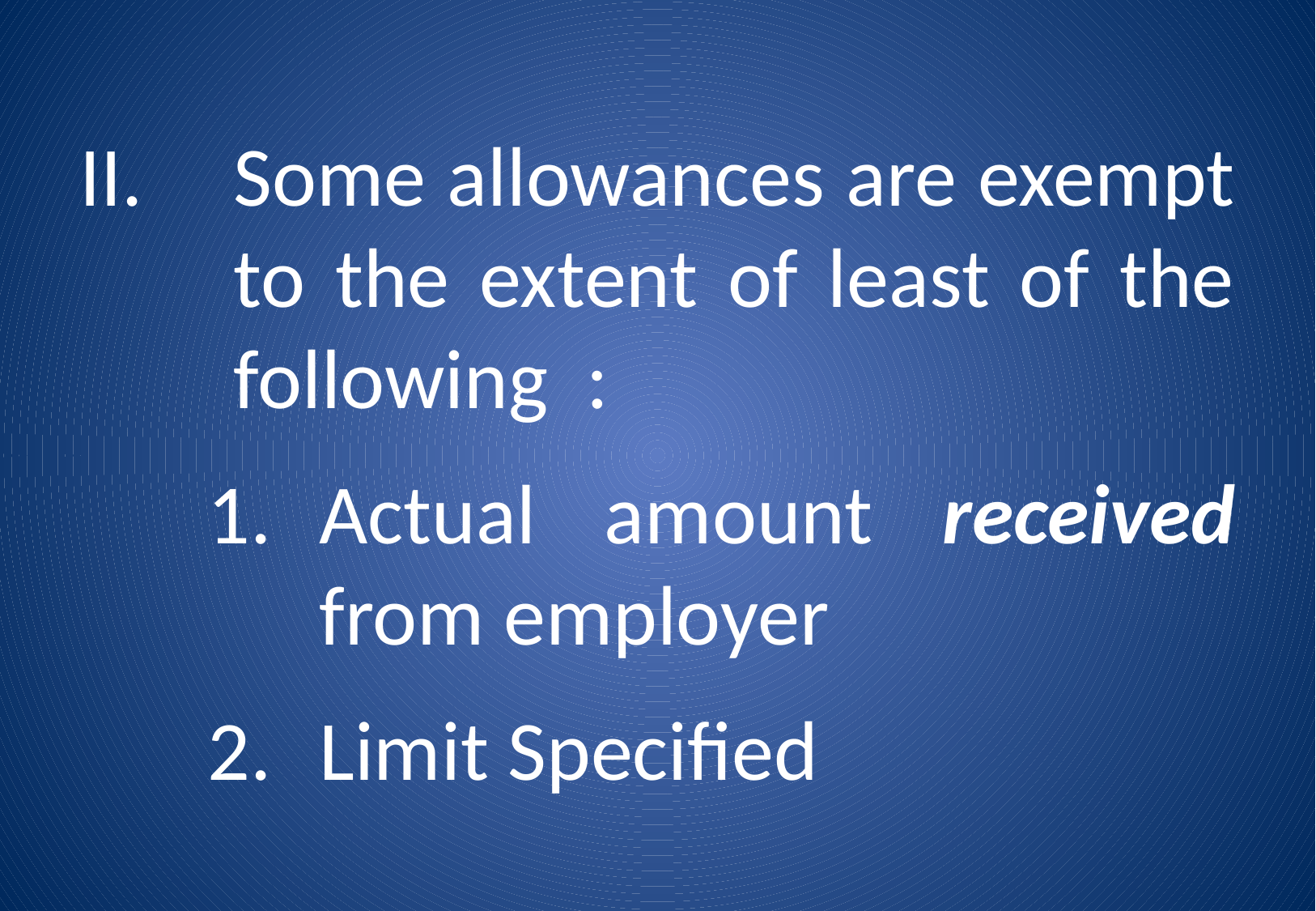

Some allowances are exempt to the extent of least of the following  :
Actual amount received from employer
Limit Specified